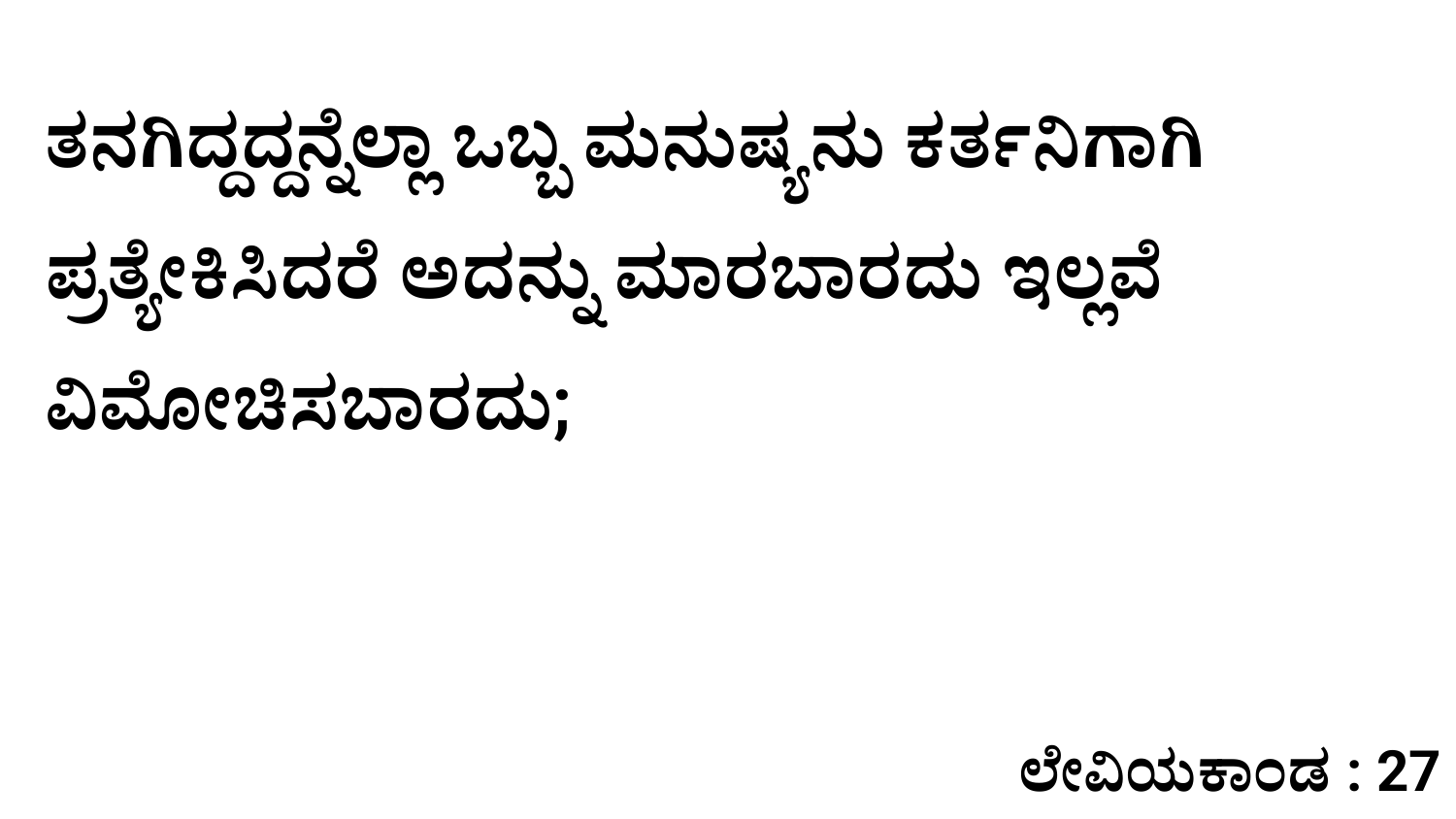

ತನಗಿದ್ದದ್ದನ್ನೆಲ್ಲಾ ಒಬ್ಬ ಮನುಷ್ಯನು ಕರ್ತನಿಗಾಗಿ ಪ್ರತ್ಯೇಕಿಸಿದರೆ ಅದನ್ನು ಮಾರಬಾರದು ಇಲ್ಲವೆ ವಿಮೋಚಿಸಬಾರದು;
ಲೇವಿಯಕಾಂಡ : 27